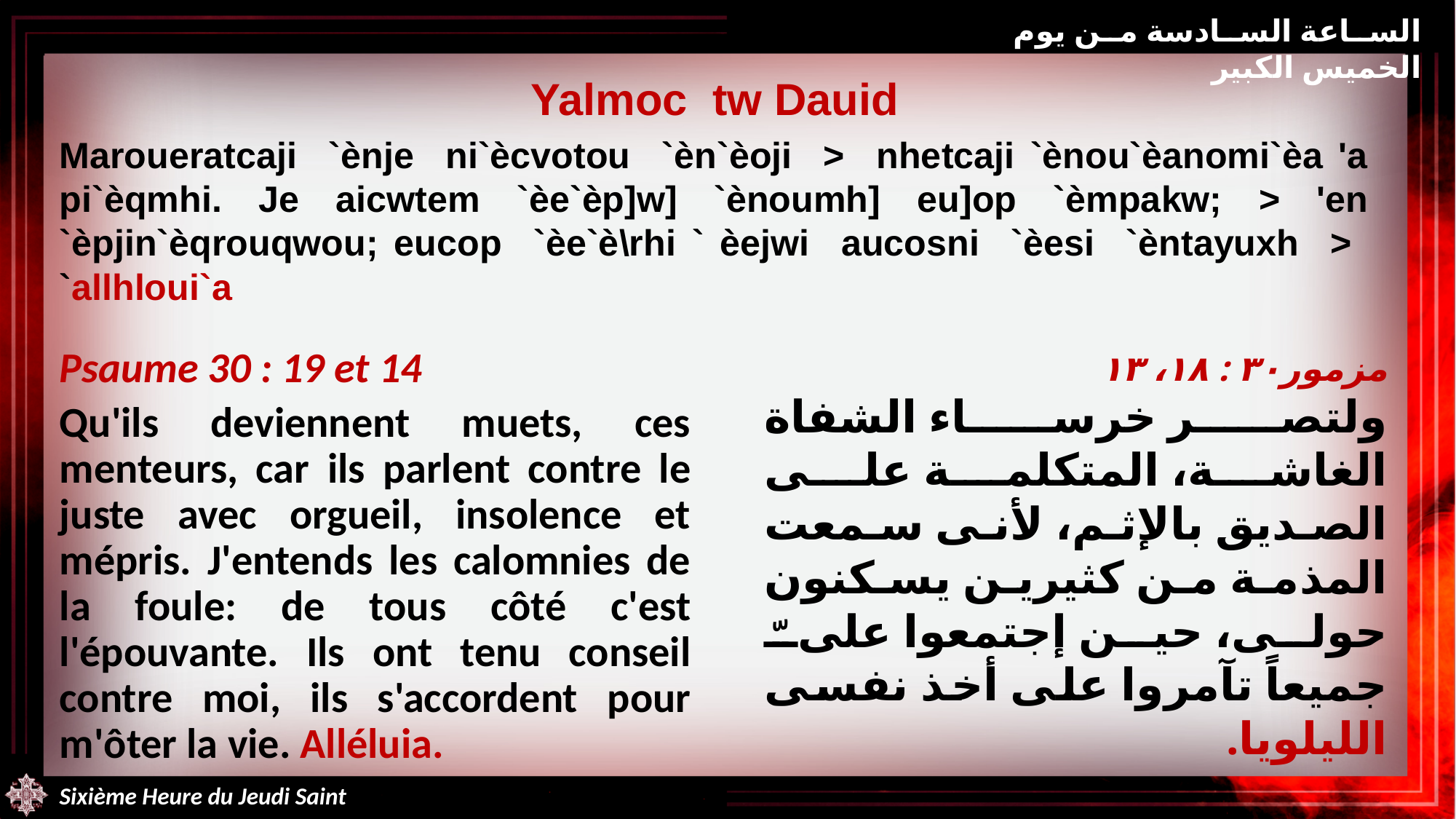

الساعة السادسة من يوم الخميس الكبير
Yalmoc  tw Dauid
Maroueratcaji  `ènje  ni`ècvotou  `èn`èoji  >  nhetcaji `ènou`èanomi`èa 'a pi`èqmhi. Je aicwtem `èe`èp]w] `ènoumh] eu]op `èmpakw; > 'en `èpjin`èqrouqwou; eucop  `èe`è\rhi ` èejwi  aucosni  `èesi  `èntayuxh  >  `allhloui`a
Psaume 30 : 19 et 14
Qu'ils deviennent muets, ces menteurs, car ils parlent contre le juste avec orgueil, insolence et mépris. J'entends les calomnies de la foule: de tous côté c'est l'épouvante. Ils ont tenu conseil contre moi, ils s'accordent pour m'ôter la vie. Alléluia.
مزمور٣٠ : ١٨، ١٣
ولتصر خرساء الشفاة الغاشة، المتكلمة على الصديق بالإثم، لأنى سمعت المذمة من كثيرين يسكنون حولى، حين إجتمعوا علىّ جميعاً تآمروا على أخذ نفسى الليلويا.
Sixième Heure du Jeudi Saint